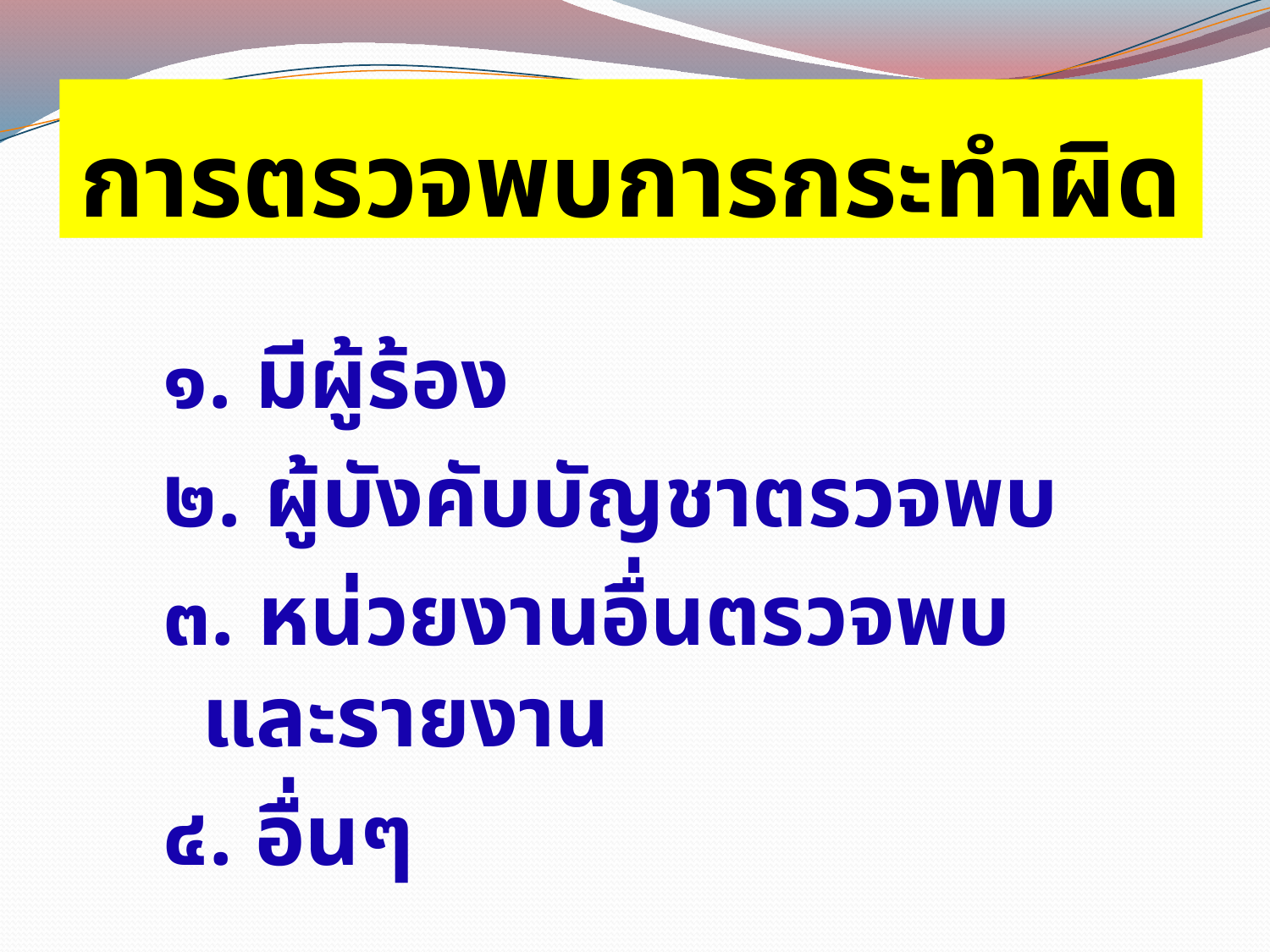

# การตรวจพบการกระทำผิด
๑. มีผู้ร้อง
๒. ผู้บังคับบัญชาตรวจพบ
๓. หน่วยงานอื่นตรวจพบและรายงาน
๔. อื่นๆ